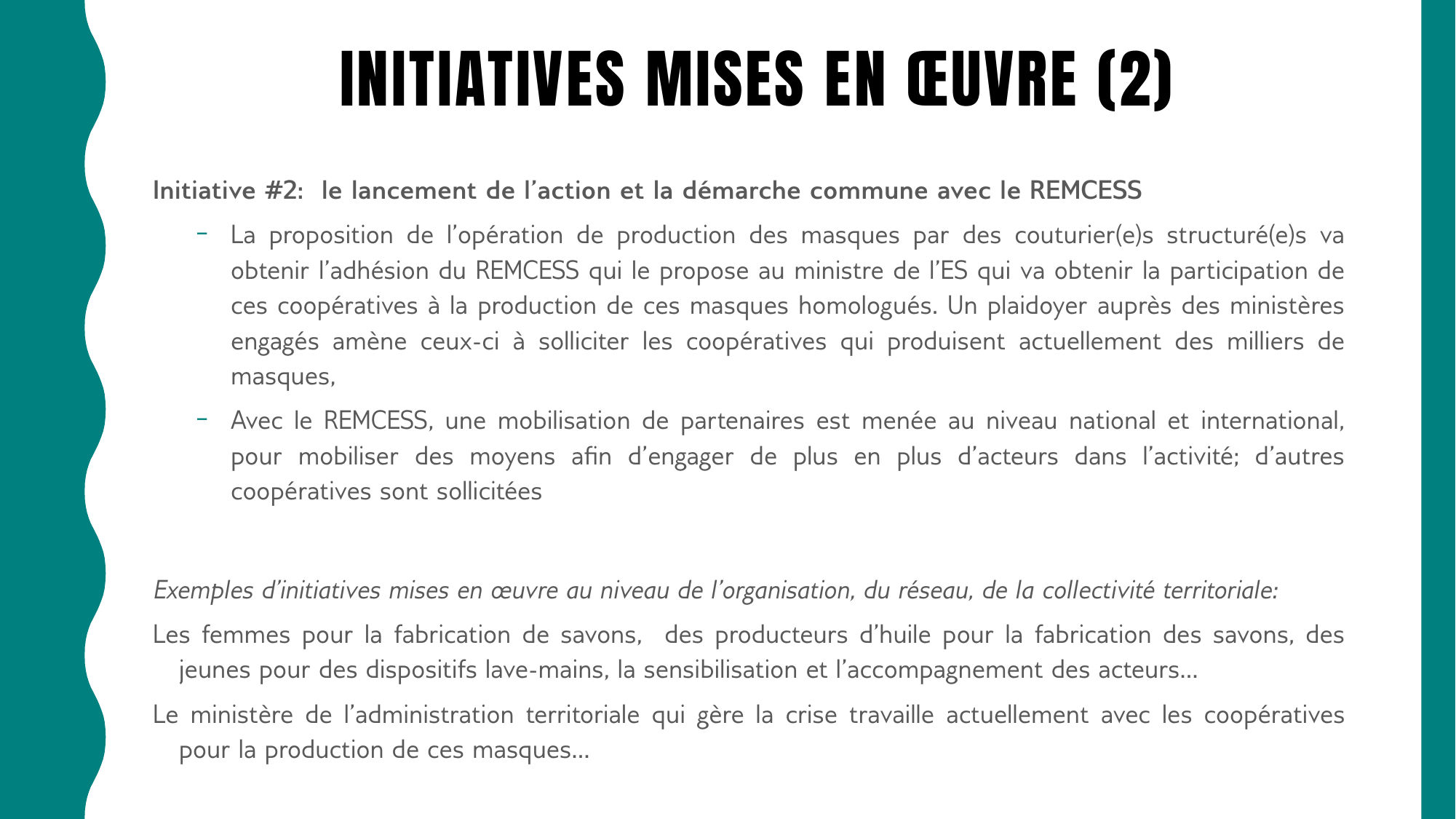

# Initiatives MISES EN ŒUVRE (2)
Initiative #2:  le lancement de l’action et la démarche commune avec le REMCESS
La proposition de l’opération de production des masques par des couturier(e)s structuré(e)s va obtenir l’adhésion du REMCESS qui le propose au ministre de l’ES qui va obtenir la participation de ces coopératives à la production de ces masques homologués. Un plaidoyer auprès des ministères engagés amène ceux-ci à solliciter les coopératives qui produisent actuellement des milliers de masques,
Avec le REMCESS, une mobilisation de partenaires est menée au niveau national et international, pour mobiliser des moyens afin d’engager de plus en plus d’acteurs dans l’activité; d’autres coopératives sont sollicitées

Exemples d’initiatives mises en oeuvre au niveau de l’organisation, du réseau, de la collectivité territoriale:
Les femmes pour la fabrication de savons,  des producteurs d’huile pour la fabrication des savons, des jeunes pour des dispositifs lave-mains, la sensibilisation et l’accompagnement des acteurs...
Le ministère de l’administration territoriale qui gère la crise travaille actuellement avec les coopératives pour la production de ces masques...